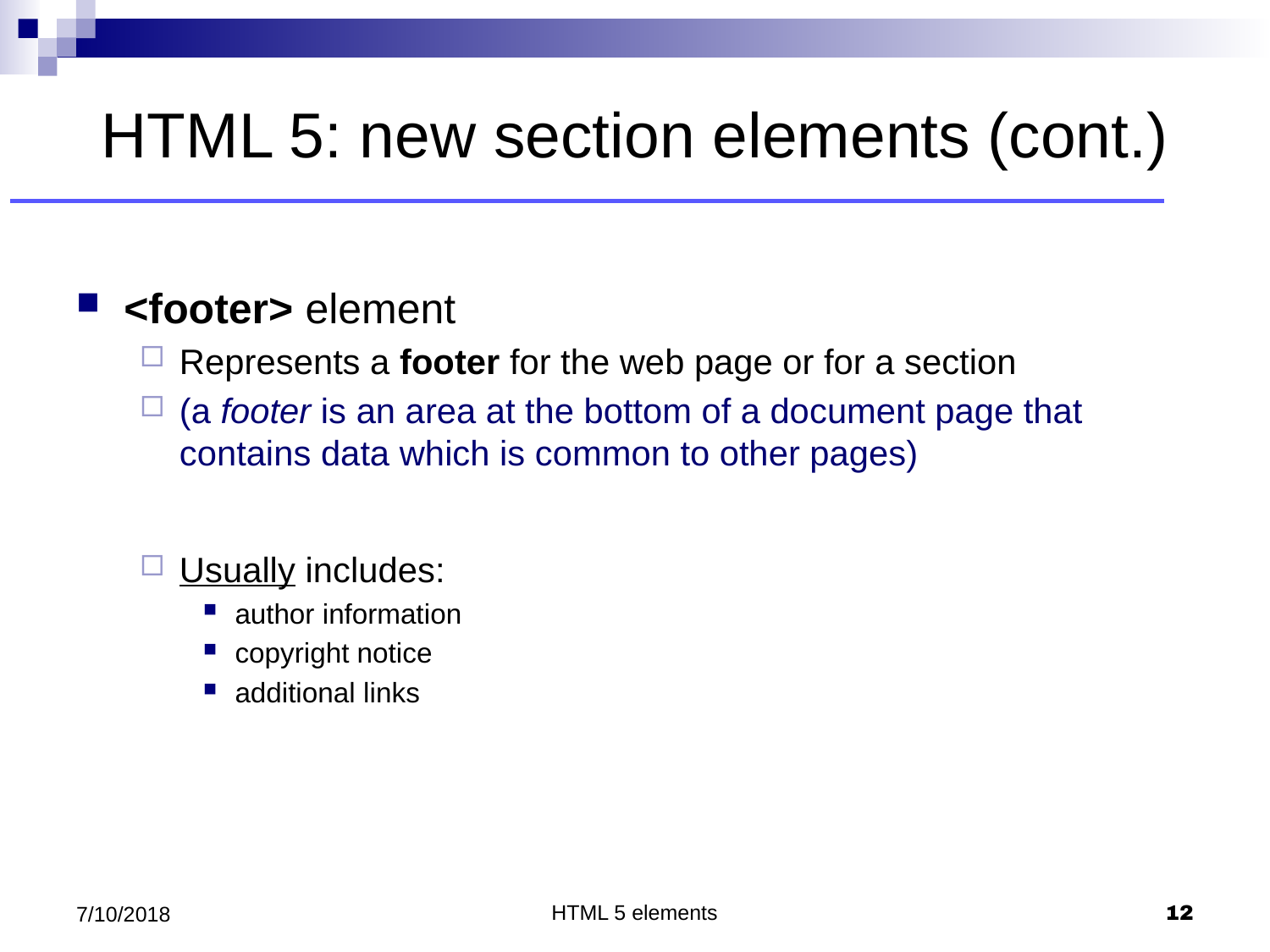

# HTML 5: new section elements (cont.)
<footer> element
Represents a footer for the web page or for a section
(a footer is an area at the bottom of a document page that contains data which is common to other pages)

Usually includes:
author information
copyright notice
additional links

7/10/2018
HTML 5 elements
12